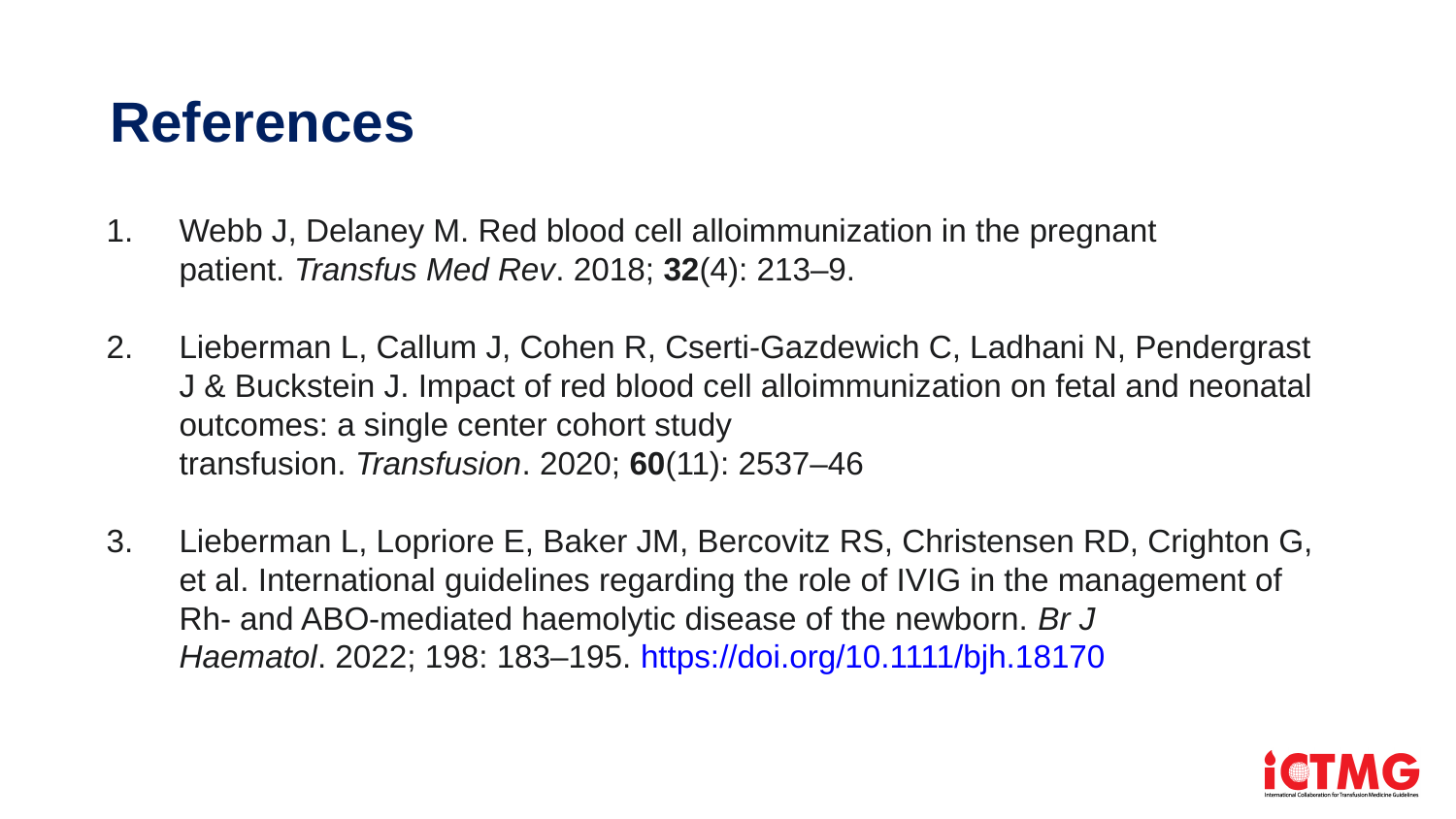

# References
Webb J, Delaney M. Red blood cell alloimmunization in the pregnant patient. Transfus Med Rev. 2018; 32(4): 213–9.

Lieberman L, Callum J, Cohen R, Cserti-Gazdewich C, Ladhani N, Pendergrast J & Buckstein J. Impact of red blood cell alloimmunization on fetal and neonatal outcomes: a single center cohort study transfusion. Transfusion. 2020; 60(11): 2537–46

Lieberman L, Lopriore E, Baker JM, Bercovitz RS, Christensen RD, Crighton G, et al. International guidelines regarding the role of IVIG in the management of Rh- and ABO-mediated haemolytic disease of the newborn. Br J Haematol. 2022; 198: 183–195. https://doi.org/10.1111/bjh.18170